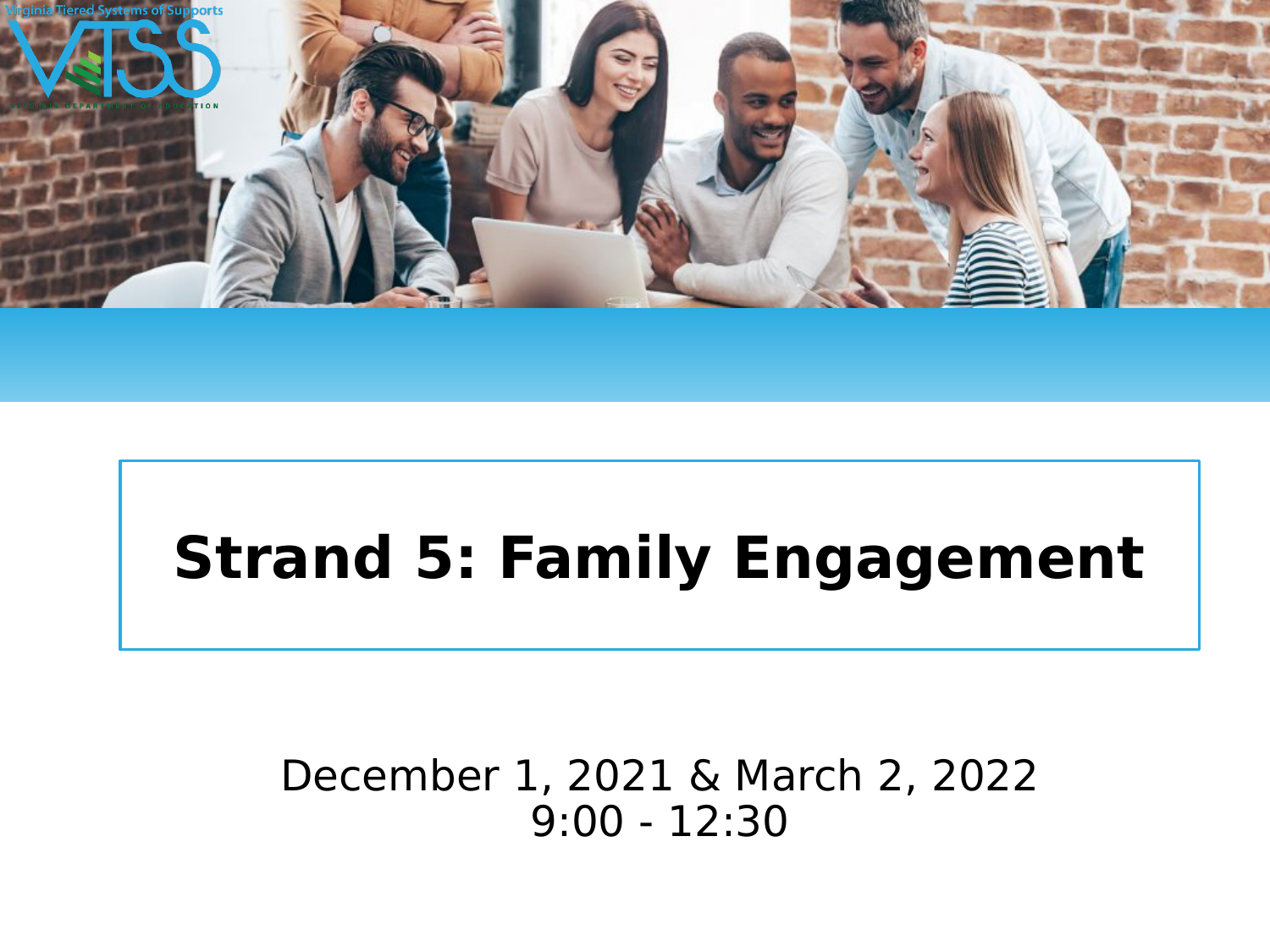

# Strand 5: Family Engagement
December 1, 2021 & March 2, 2022
9:00 - 12:30